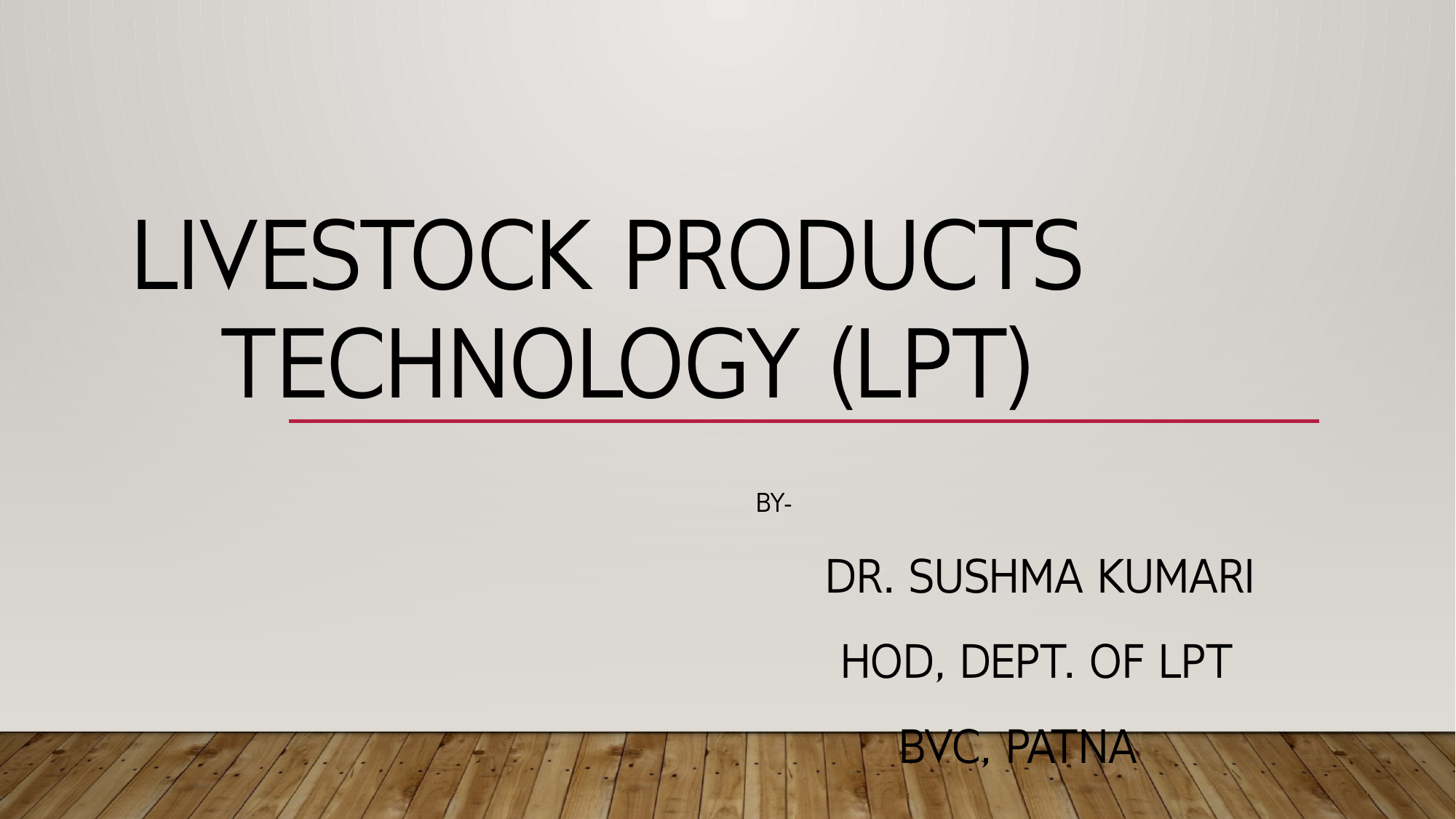

# Livestock Products                   Technology (LPT)

                                                                                           By-
                                                        Dr. SUSHMA KUMARI
                                                         HOD, DEPT. OF LPT
                                                             BVC, PATNA